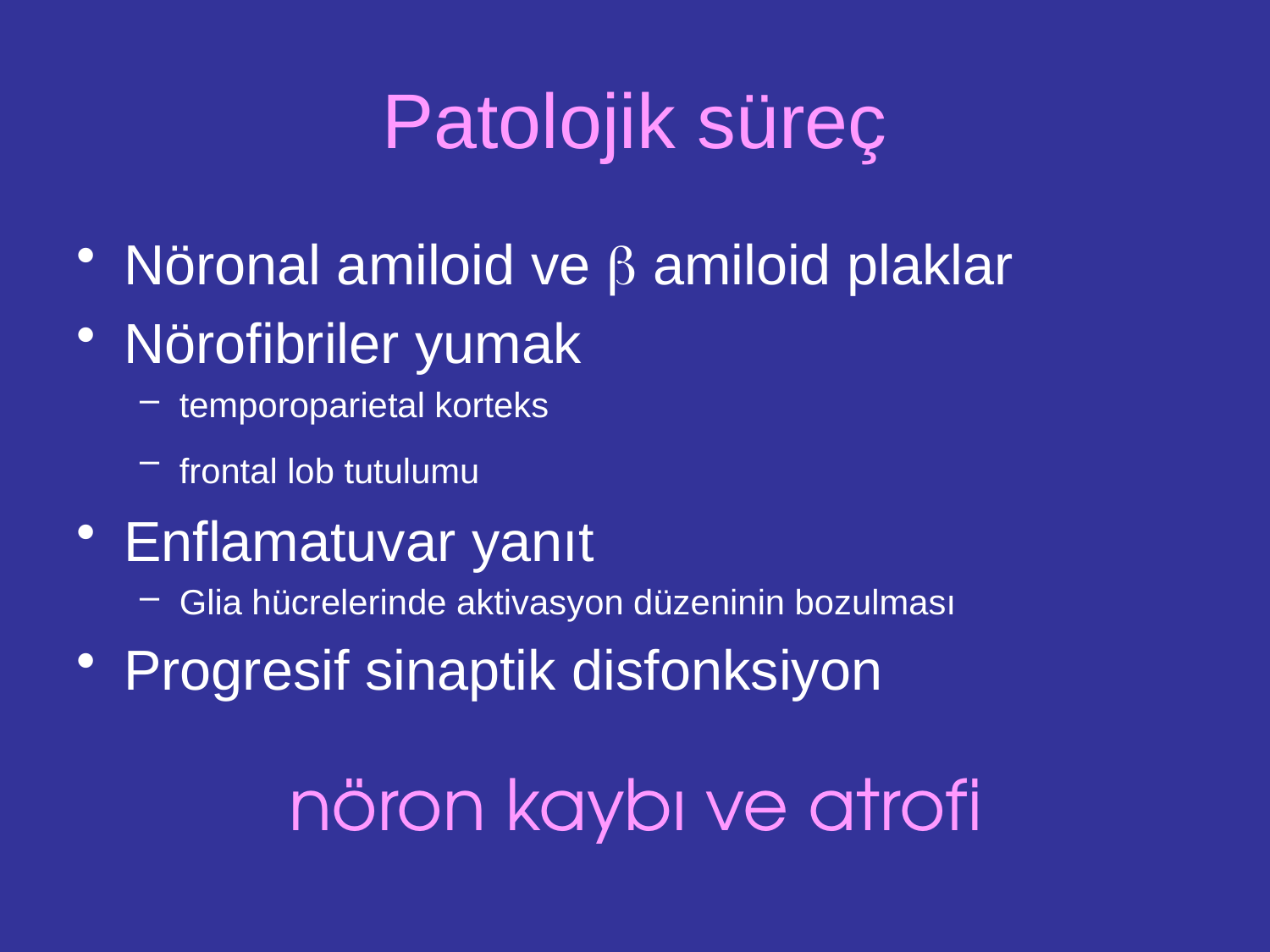

# Patolojik süreç
Nöronal amiloid ve β amiloid plaklar
Nörofibriler yumak
temporoparietal korteks
frontal lob tutulumu
Enflamatuvar yanıt
Glia hücrelerinde aktivasyon düzeninin bozulması
Progresif sinaptik disfonksiyon

 nöron kaybı ve atrofi